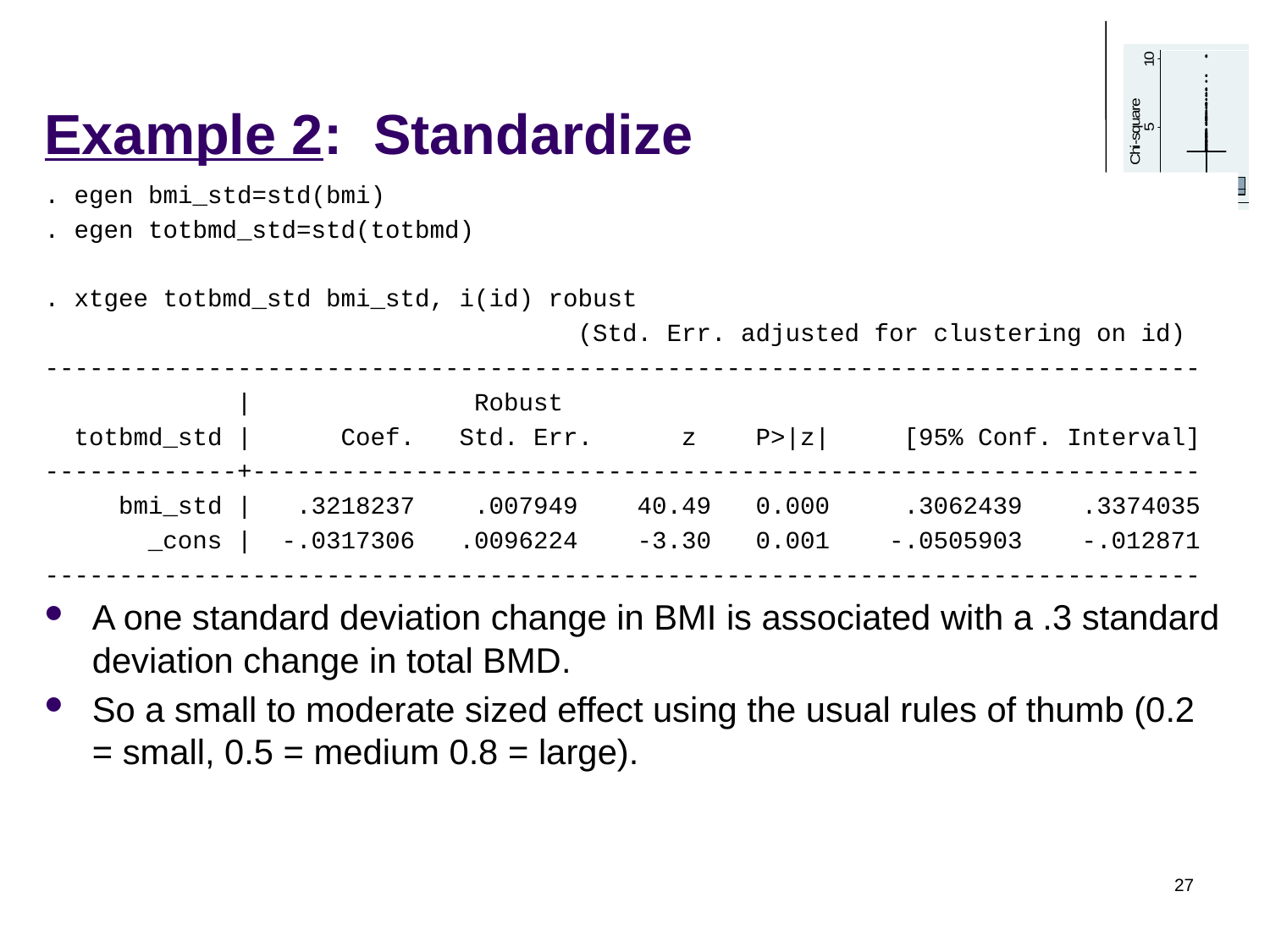

# Example 2:  Standardize
. egen bmi_std=std(bmi)
. egen totbmd_std=std(totbmd)

. xtgee totbmd_std bmi_std, i(id) robust
                                    (Std. Err. adjusted for clustering on id)
------------------------------------------------------------------------------
             |               Robust
  totbmd_std |      Coef.   Std. Err.      z    P>|z|     [95% Conf. Interval]
-------------+----------------------------------------------------------------
     bmi_std |   .3218237    .007949    40.49   0.000     .3062439    .3374035
       _cons |  -.0317306   .0096224    -3.30   0.001    -.0505903    -.012871
------------------------------------------------------------------------------
A one standard deviation change in BMI is associated with a .3 standard deviation change in total BMD.
So a small to moderate sized effect using the usual rules of thumb (0.2 = small, 0.5 = medium 0.8 = large).
27